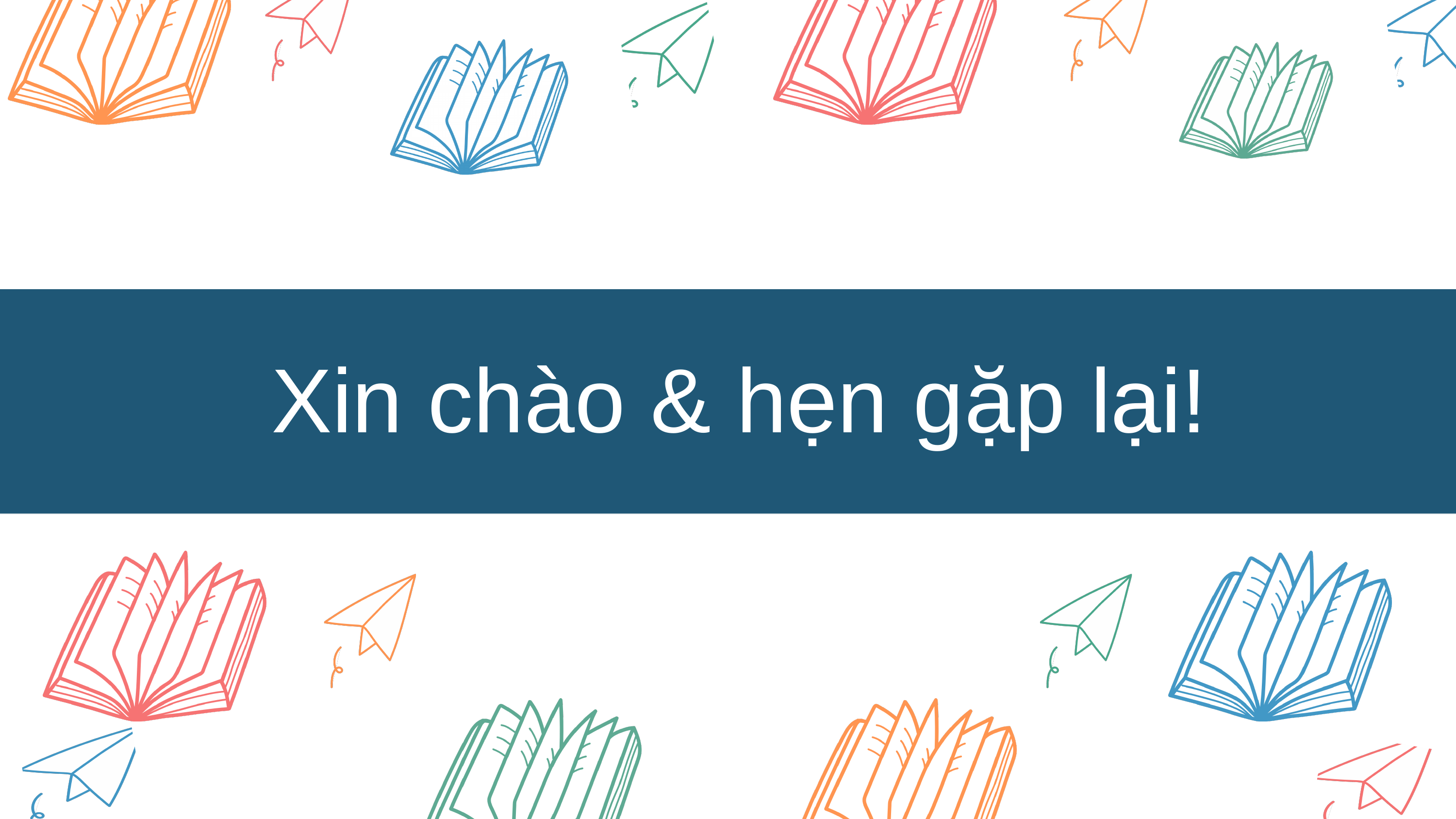

Xin chào & hẹn gặp lại!
Essay Question